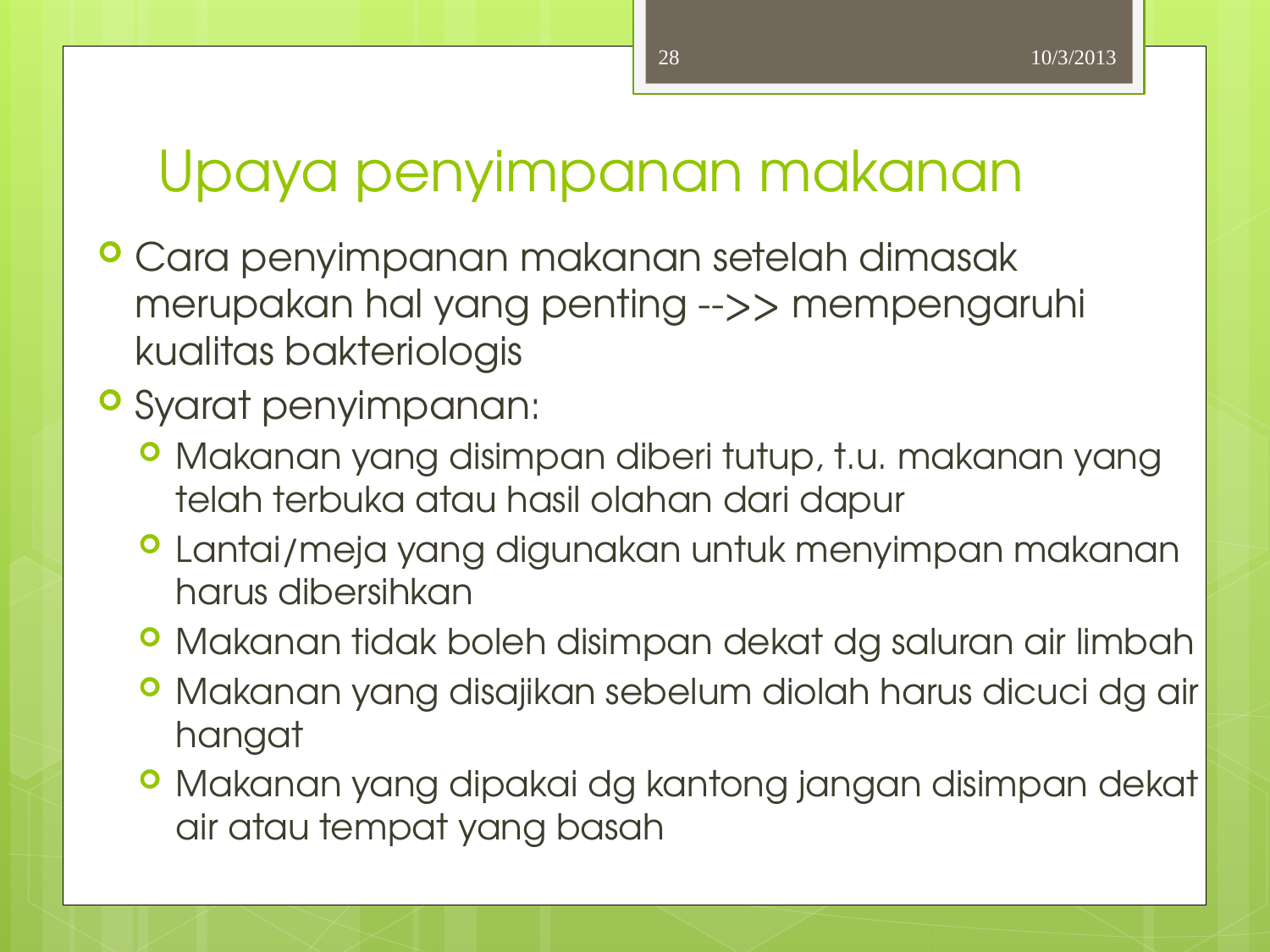

28
10/3/2013
# Upaya penyimpanan makanan
Cara penyimpanan makanan setelah dimasak merupakan hal yang penting -->> mempengaruhi kualitas bakteriologis
Syarat penyimpanan:
Makanan yang disimpan diberi tutup, t.u. makanan yang telah terbuka atau hasil olahan dari dapur
Lantai/meja yang digunakan untuk menyimpan makanan harus dibersihkan
Makanan tidak boleh disimpan dekat dg saluran air limbah
Makanan yang disajikan sebelum diolah harus dicuci dg air hangat
Makanan yang dipakai dg kantong jangan disimpan dekat air atau tempat yang basah